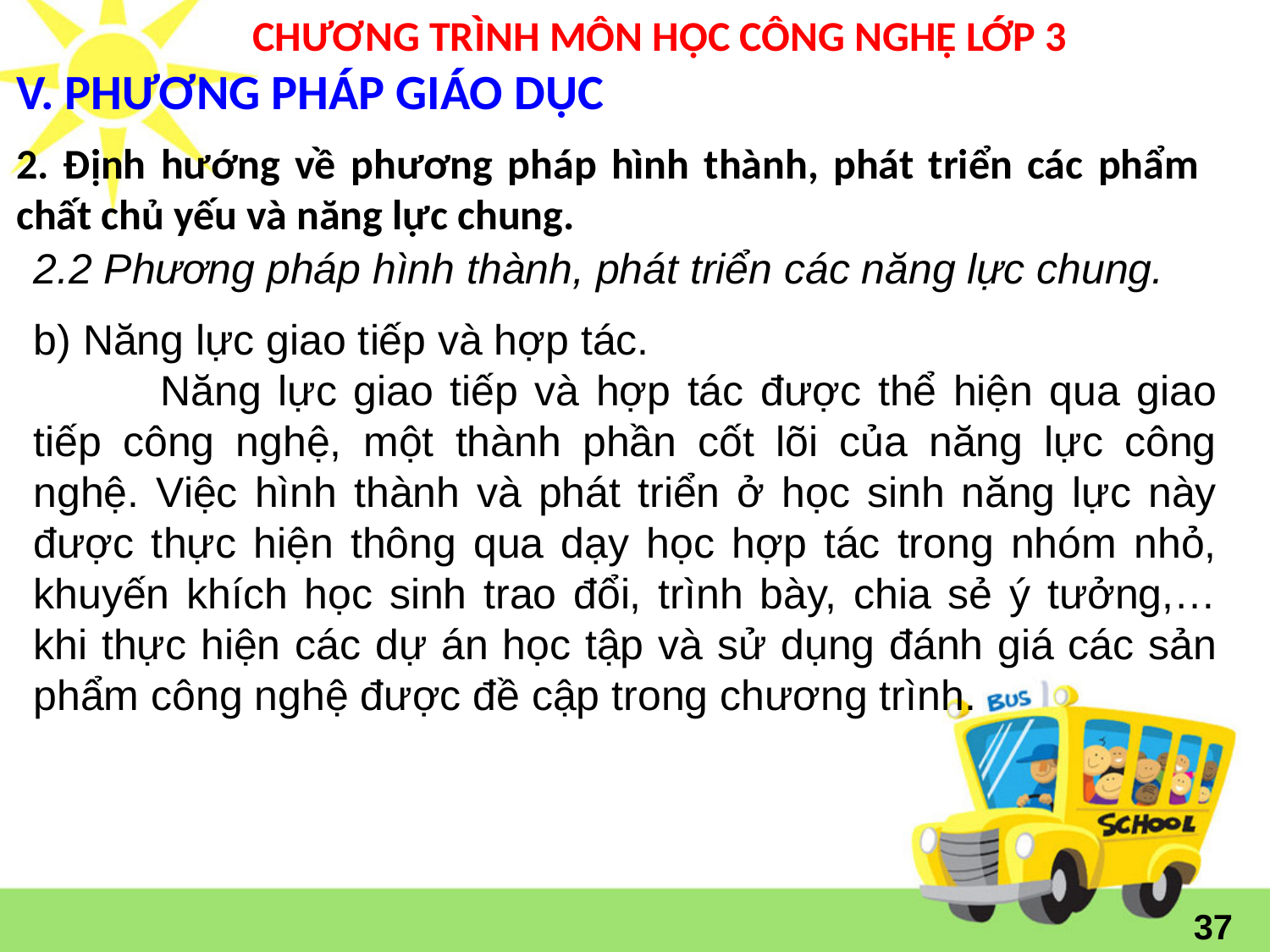

# CHƯƠNG TRÌNH MÔN HỌC CÔNG NGHỆ LỚP 3
V. PHƯƠNG PHÁP GIÁO DỤC
2. Định hướng về phương pháp hình thành, phát triển các phẩm chất chủ yếu và năng lực chung.

2.2 Phương pháp hình thành, phát triển các năng lực chung.

b) Năng lực giao tiếp và hợp tác.
	Năng lực giao tiếp và hợp tác được thể hiện qua giao tiếp công nghệ, một thành phần cốt lõi của năng lực công nghệ. Việc hình thành và phát triển ở học sinh năng lực này được thực hiện thông qua dạy học hợp tác trong nhóm nhỏ, khuyến khích học sinh trao đổi, trình bày, chia sẻ ý tưởng,… khi thực hiện các dự án học tập và sử dụng đánh giá các sản phẩm công nghệ được đề cập trong chương trình.

37